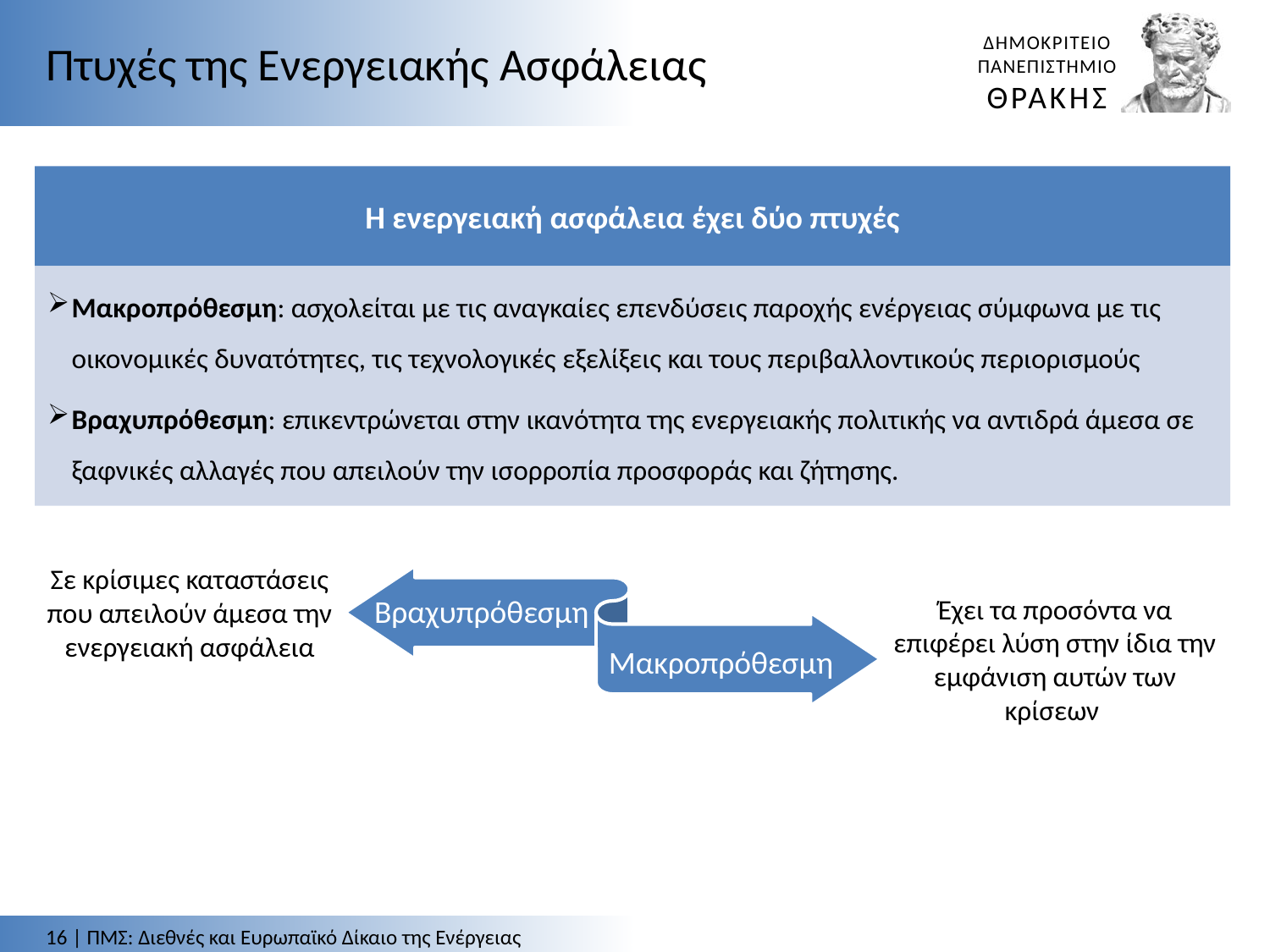

Πτυχές της Ενεργειακής Ασφάλειας
Η ενεργειακή ασφάλεια έχει δύο πτυχές
Μακροπρόθεσμη: ασχολείται με τις αναγκαίες επενδύσεις παροχής ενέργειας σύμφωνα με τις οικονομικές δυνατότητες, τις τεχνολογικές εξελίξεις και τους περιβαλλοντικούς περιορισμούς
Βραχυπρόθεσμη: επικεντρώνεται στην ικανότητα της ενεργειακής πολιτικής να αντιδρά άμεσα σε ξαφνικές αλλαγές που απειλούν την ισορροπία προσφοράς και ζήτησης.

Σε κρίσιμες καταστάσεις που απειλούν άμεσα την ενεργειακή ασφάλεια

Βραχυπρόθεσμη

Έχει τα προσόντα να επιφέρει λύση στην ίδια την εμφάνιση αυτών των κρίσεων
Μακροπρόθεσμη